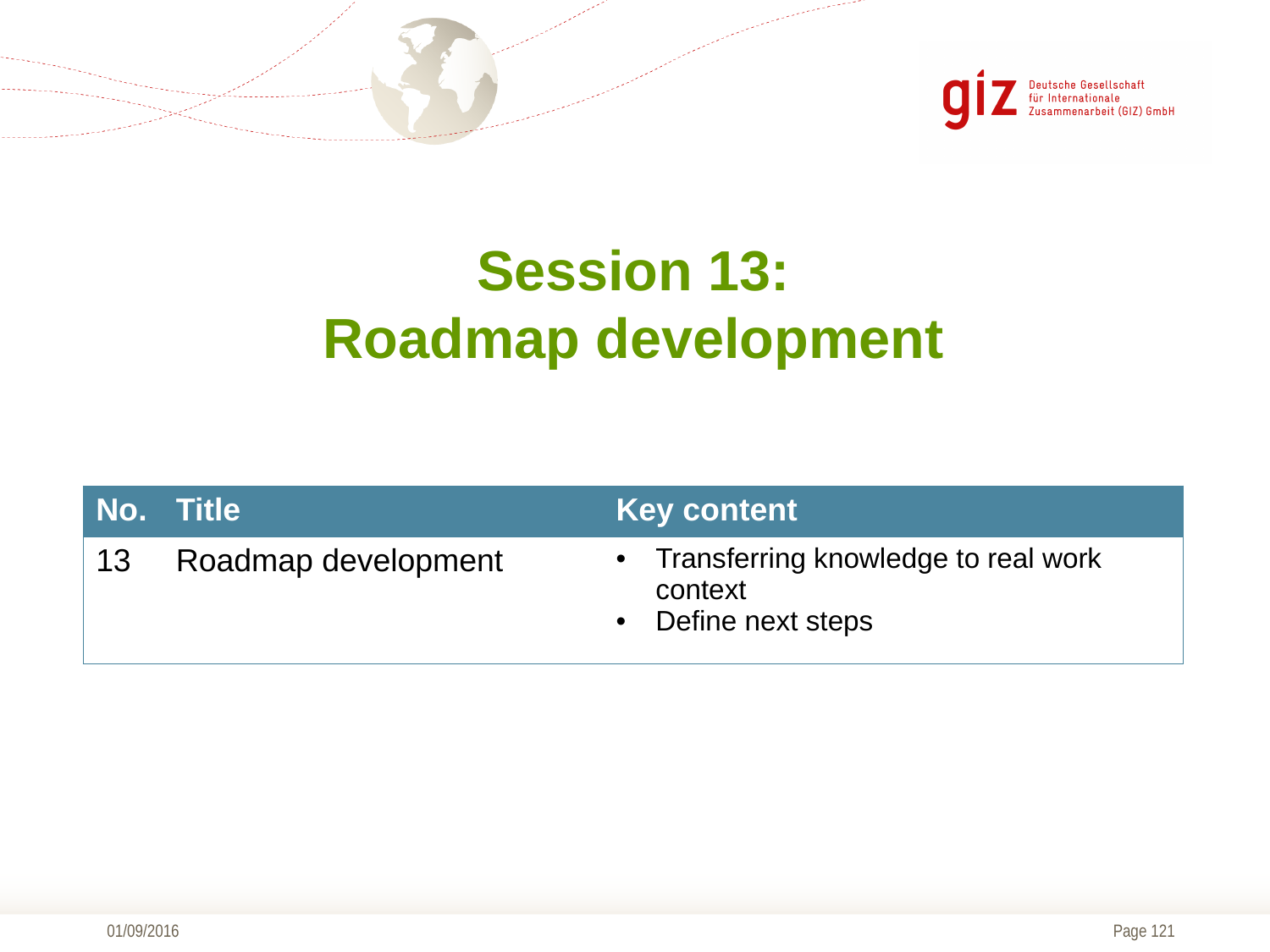

Session 13:
Roadmap development
| No. | Title | Key content |
| --- | --- | --- |
| 13 | Roadmap development | Transferring knowledge to real work context Define next steps |
01/09/2016